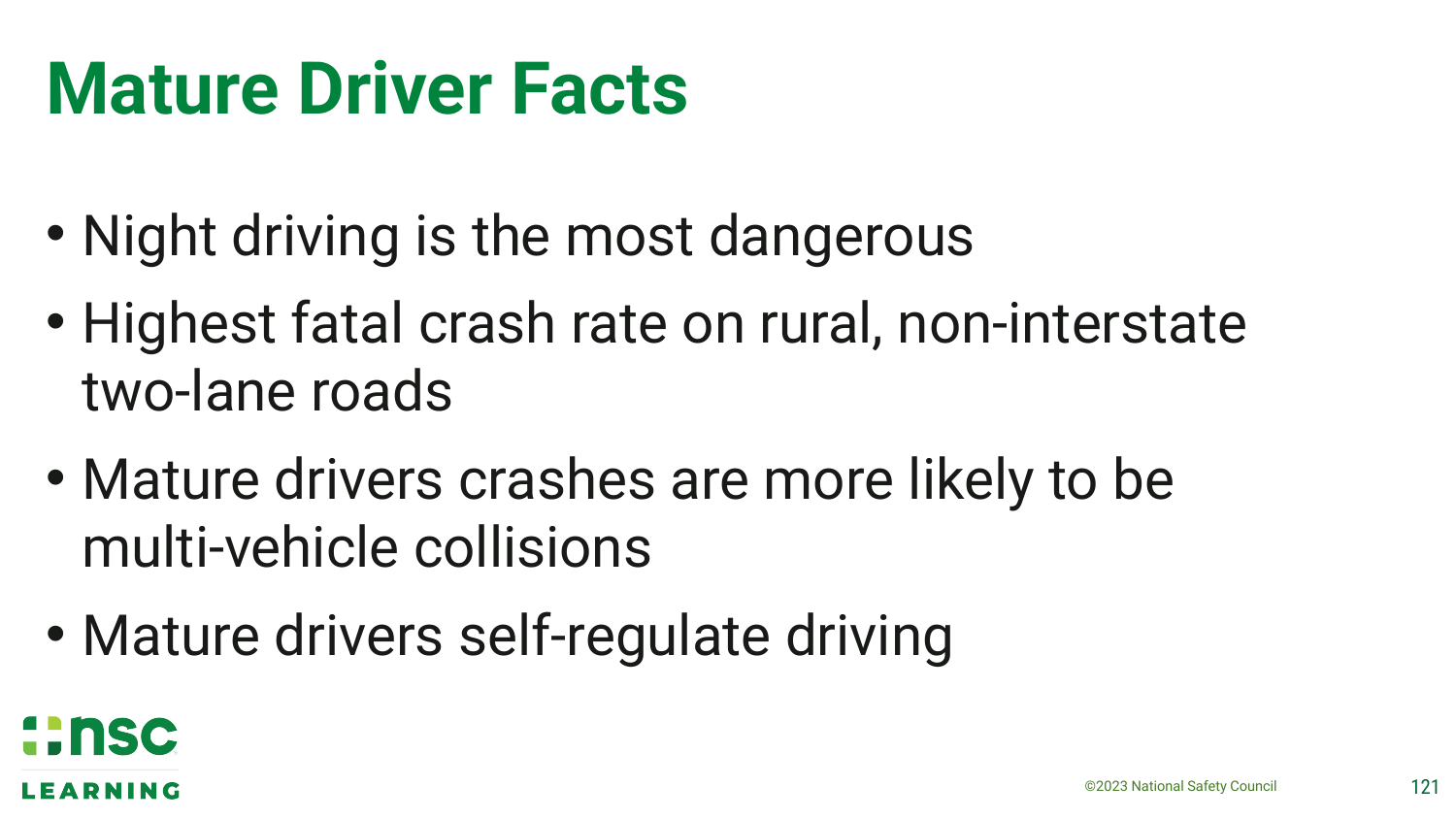

# Mature Driver Facts
Night driving is the most dangerous
Highest fatal crash rate on rural, non-interstate two-lane roads
Mature drivers crashes are more likely to be multi-vehicle collisions
Mature drivers self-regulate driving